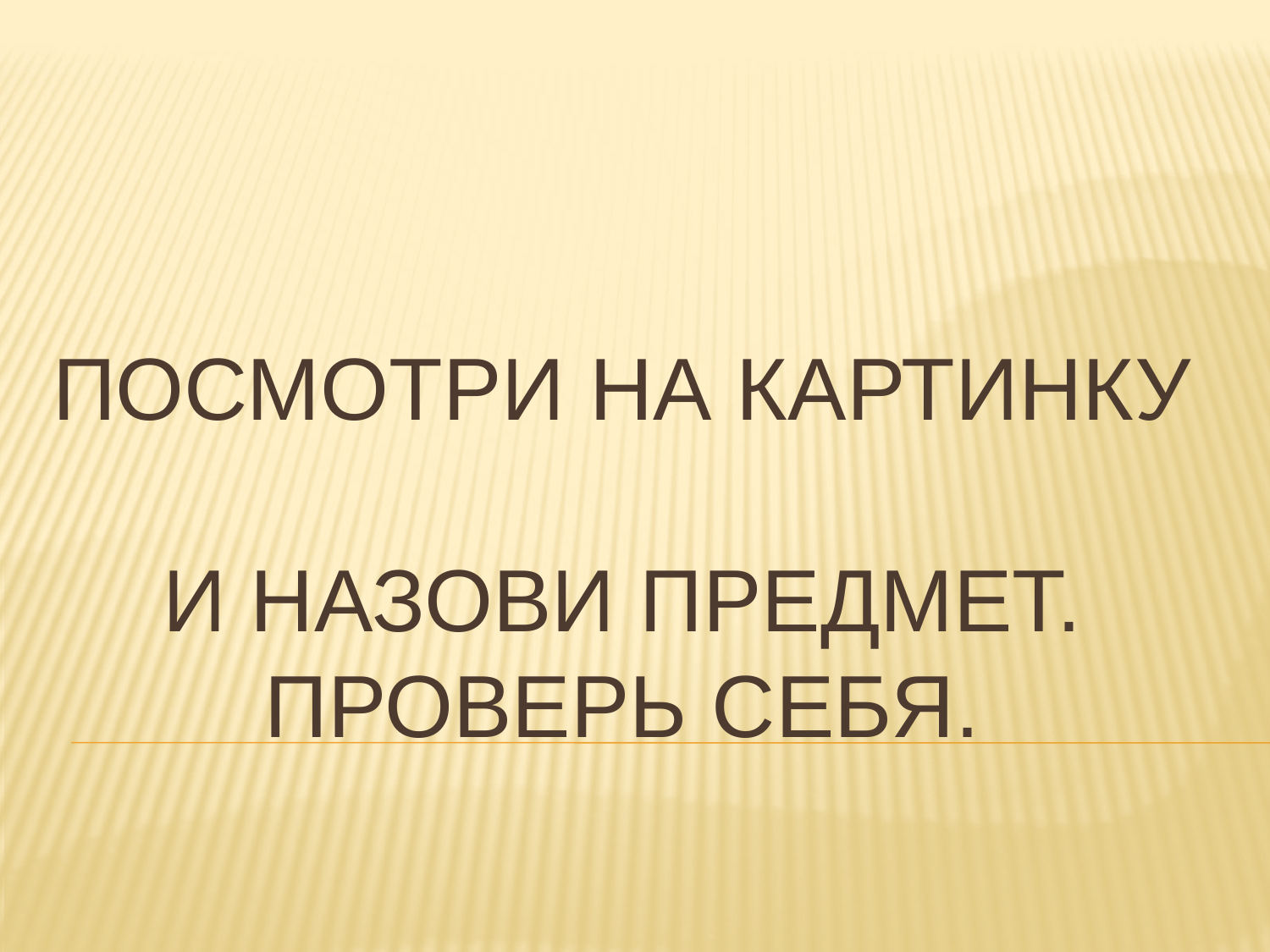

# Посмотри на картинку и назови предмет. Проверь себя.